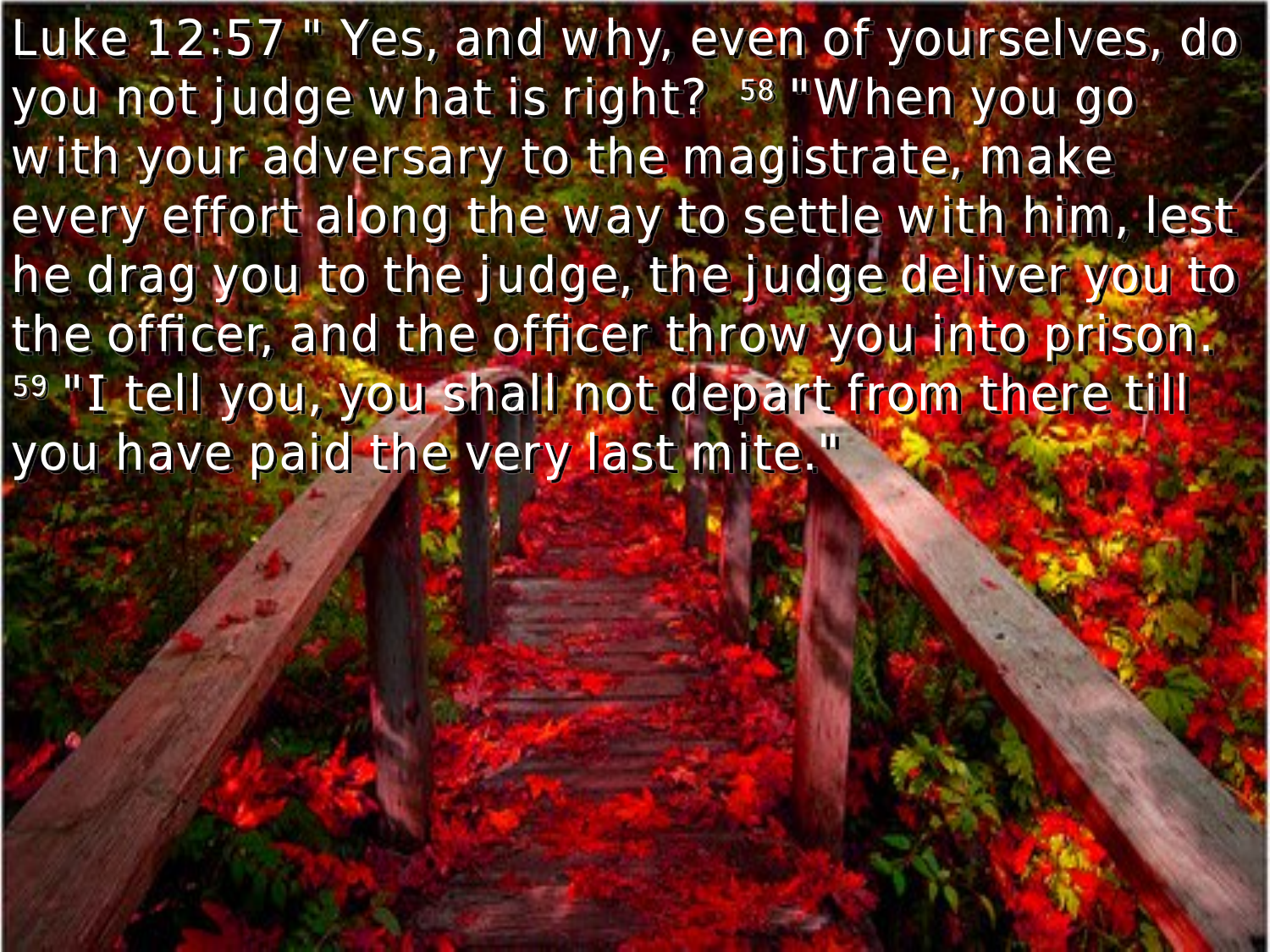

Luke 12:57 " Yes, and why, even of yourselves, do you not judge what is right?  58 "When you go with your adversary to the magistrate, make every effort along the way to settle with him, lest he drag you to the judge, the judge deliver you to the officer, and the officer throw you into prison.  59 "I tell you, you shall not depart from there till you have paid the very last mite."